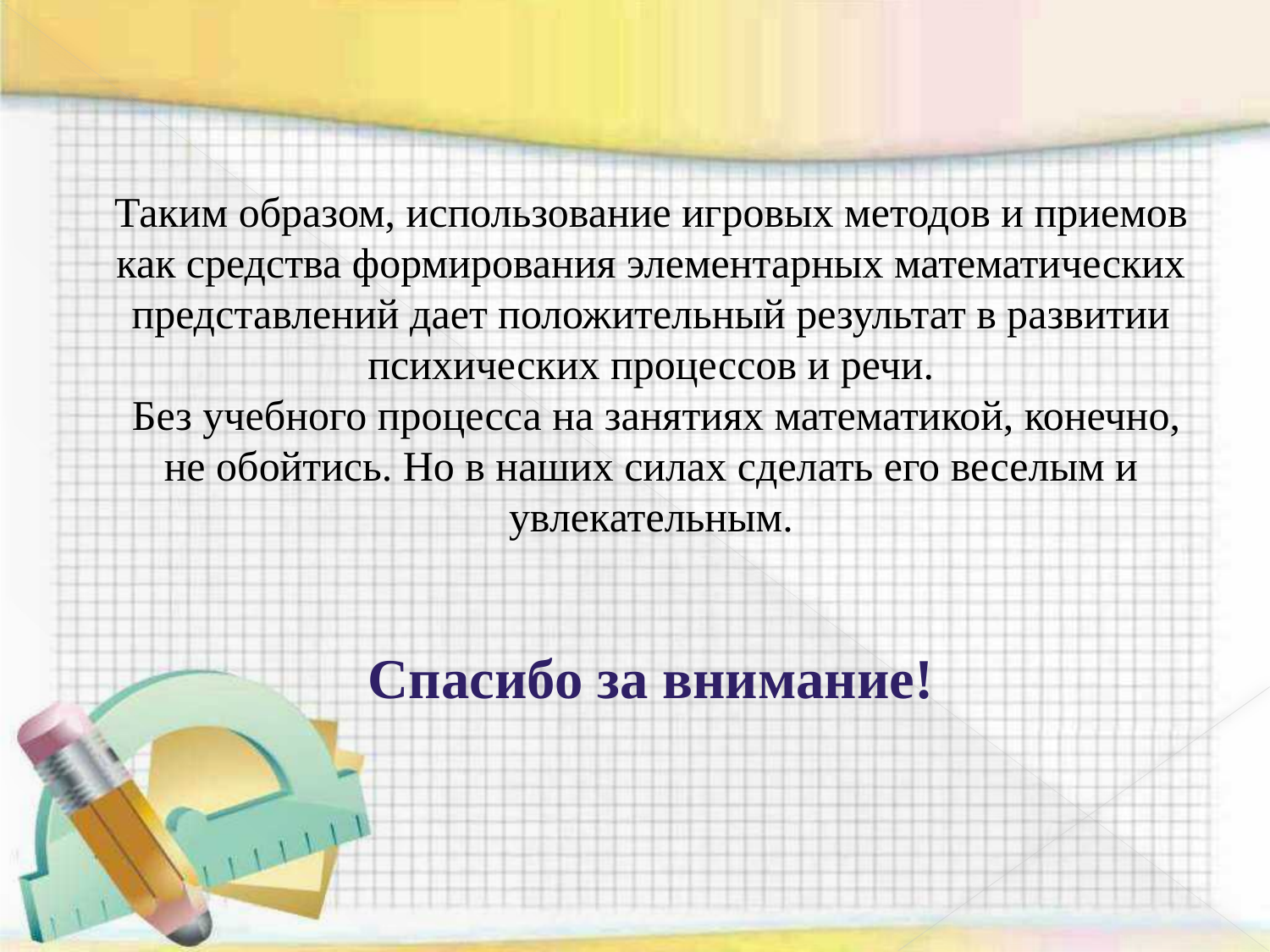

Таким образом, использование игровых методов и приемов как средства формирования элементарных математических представлений дает положительный результат в развитии психических процессов и речи.
 Без учебного процесса на занятиях математикой, конечно, не обойтись. Но в наших силах сделать его веселым и увлекательным.

Спасибо за внимание!